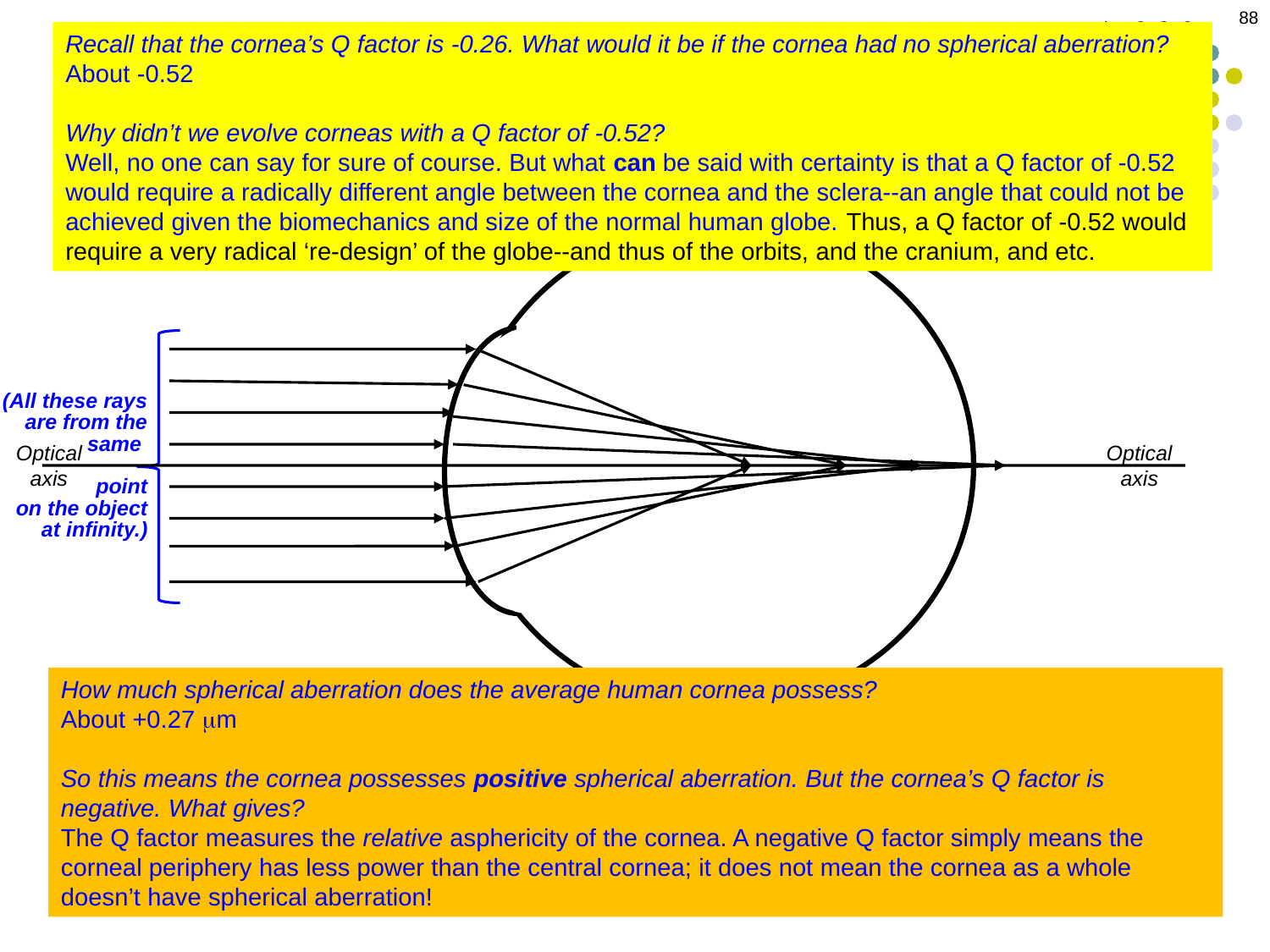

88
Spherical Aberration
Recall that the cornea’s Q factor is -0.26. What would it be if the cornea had no spherical aberration?
About -0.52

Why didn’t we evolve corneas with a Q factor of -0.52?
Well, no one can say for sure of course. But what can be said with certainty is that a Q factor of -0.52 would require a radically different angle between the cornea and the sclera--an angle that could not be achieved given the biomechanics and size of the normal human globe. Thus, a Q factor of -0.52 would require a very radical ‘re-design’ of the globe--and thus of the orbits, and the cranium, and etc.

(All these rays
are from the
same

point
on the object
at infinity.)

Optical
axis
Optical
axis

How much spherical aberration does the average human cornea possess?
About +0.27 μm

So this means the cornea possesses positive spherical aberration. But the cornea’s Q factor is negative. What gives?
The Q factor measures the relative asphericity of the cornea. A negative Q factor simply means the corneal periphery has less power than the central cornea; it does not mean the cornea as a whole doesn’t have spherical aberration!